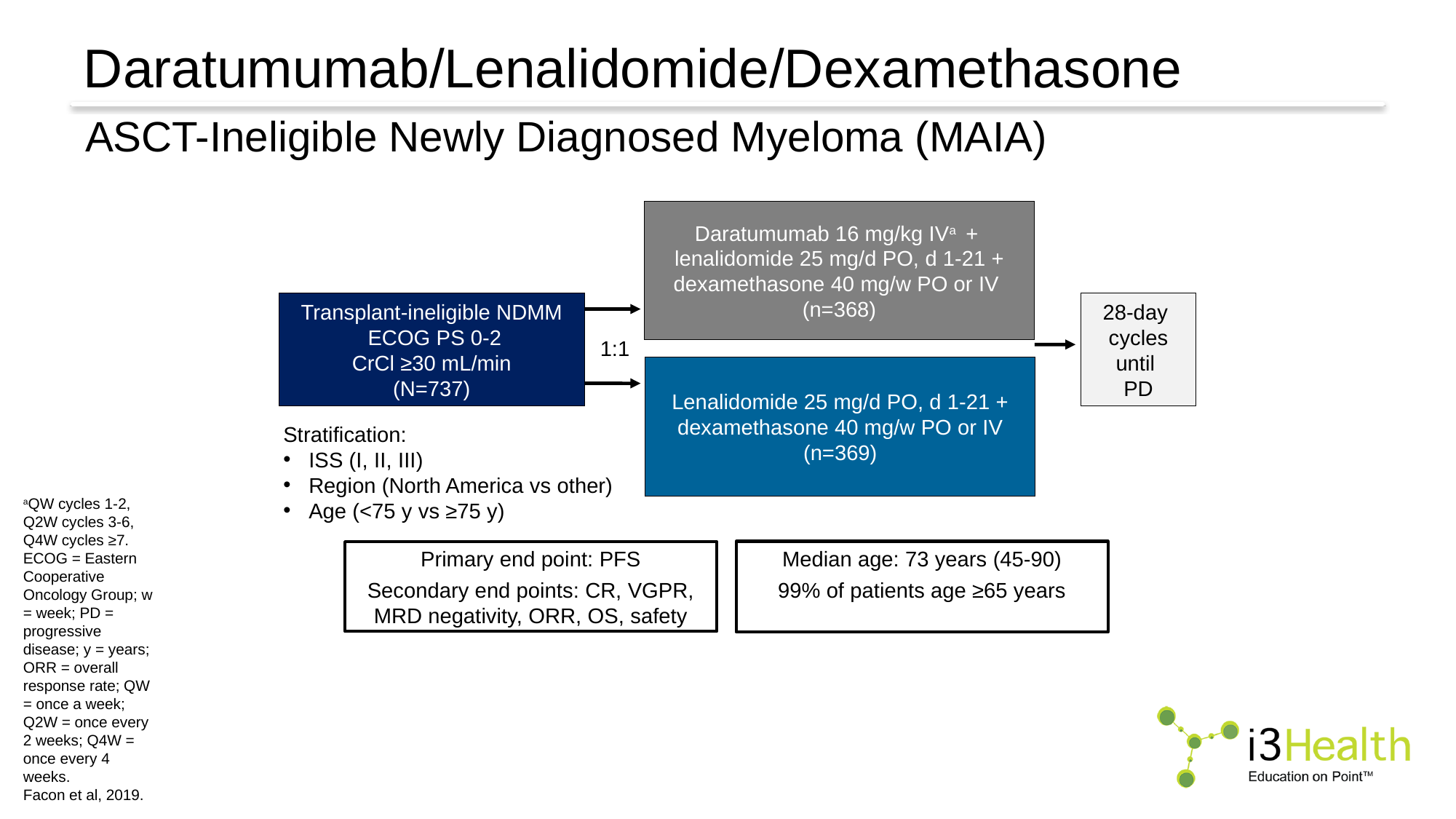

# Daratumumab/Lenalidomide/Dexamethasone
ASCT-Ineligible Newly Diagnosed Myeloma (MAIA)
Daratumumab 16 mg/kg IVa  +
lenalidomide 25 mg/d PO, d 1-21 +
dexamethasone 40 mg/w PO or IV
(n=368)
Transplant-ineligible NDMM
 ECOG PS 0-2
CrCl ≥30 mL/min
(N=737)
28-day
cycles until
PD

1:1

Lenalidomide 25 mg/d PO, d 1-21 +
dexamethasone 40 mg/w PO or IV
(n=369)

Stratification:
ISS (I, II, III)
Region (North America vs other)
Age (<75 y vs ≥75 y)
Median age: 73 years (45-90)
99% of patients age ≥65 years
Primary end point: PFS
Secondary end points: CR, VGPR, MRD negativity, ORR, OS, safety
aQW cycles 1-2, Q2W cycles 3-6, Q4W cycles ≥7.
ECOG = Eastern Cooperative Oncology Group; w = week; PD = progressive disease; y = years; ORR = overall response rate; QW = once a week;
Q2W = once every 2 weeks; Q4W = once every 4 weeks.
Facon et al, 2019.